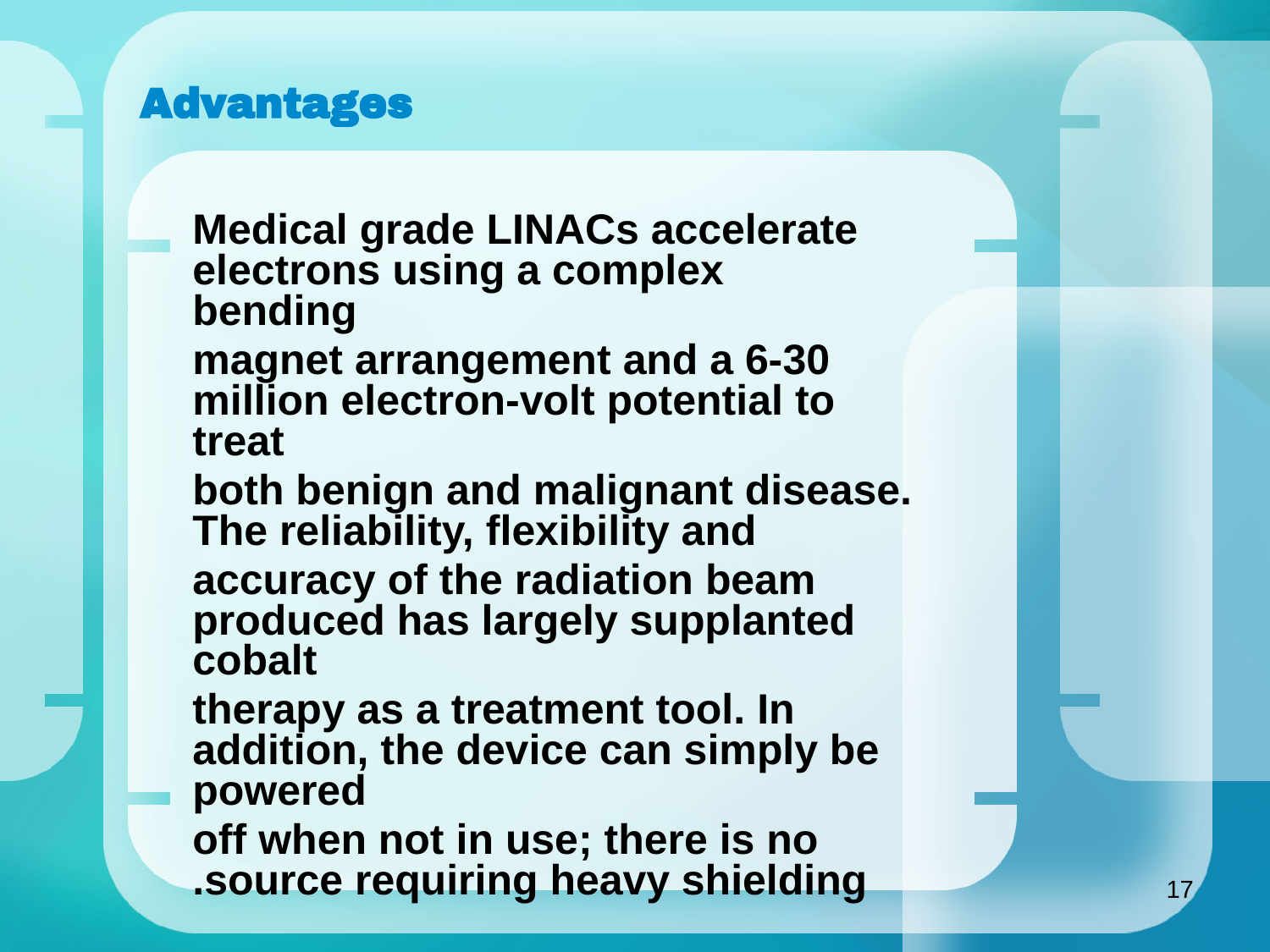

# Advantages

Medical grade LINACs accelerate electrons using a complex bending
magnet arrangement and a 6-30 million electron-volt potential to treat
both benign and malignant disease. The reliability, flexibility and
accuracy of the radiation beam produced has largely supplanted cobalt
therapy as a treatment tool. In addition, the device can simply be powered
off when not in use; there is no source requiring heavy shielding.

17